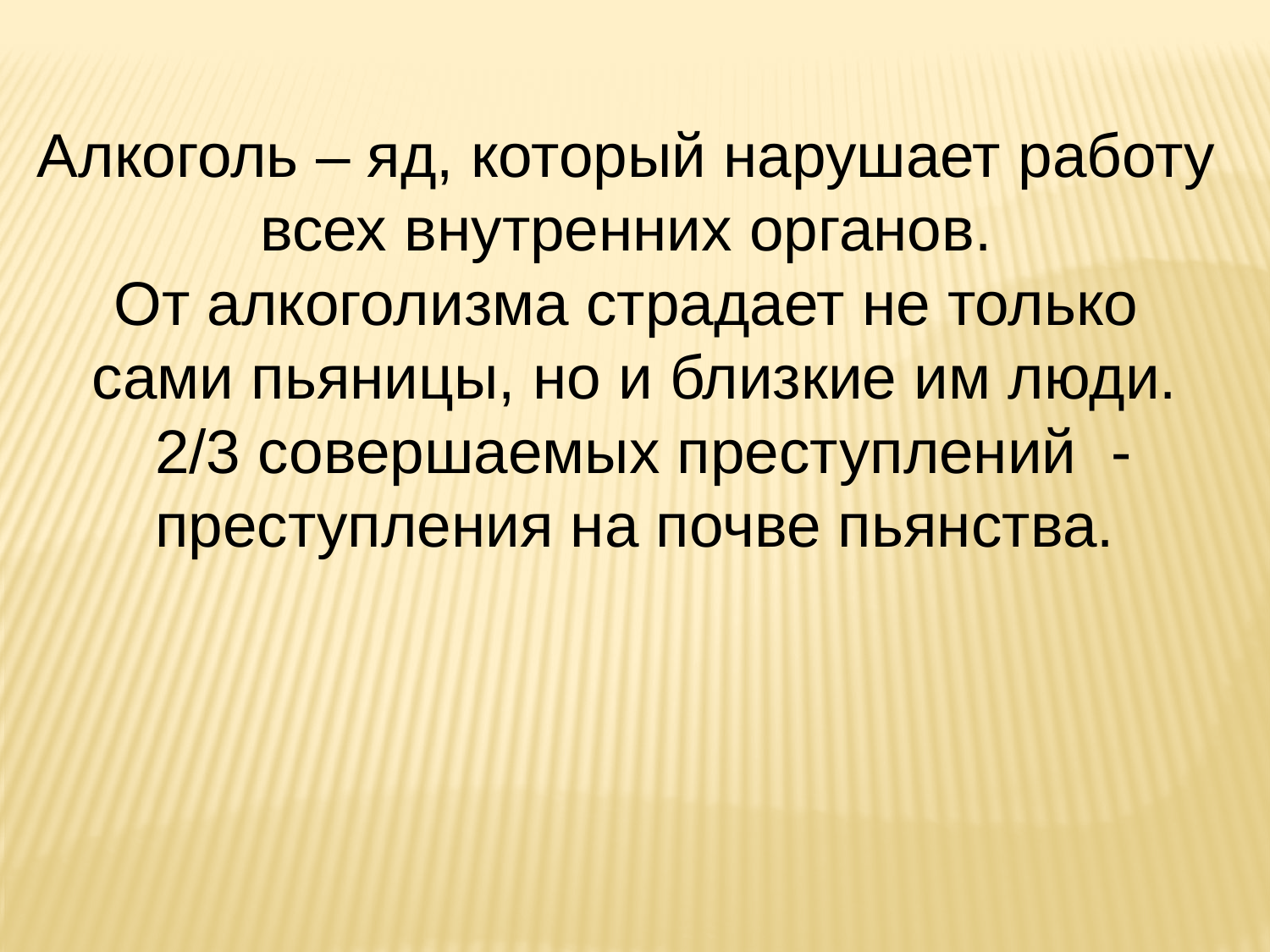

Алкоголь – яд, который нарушает работу
всех внутренних органов.
От алкоголизма страдает не только
сами пьяницы, но и близкие им люди.
 2/3 совершаемых преступлений  -
преступления на почве пьянства.